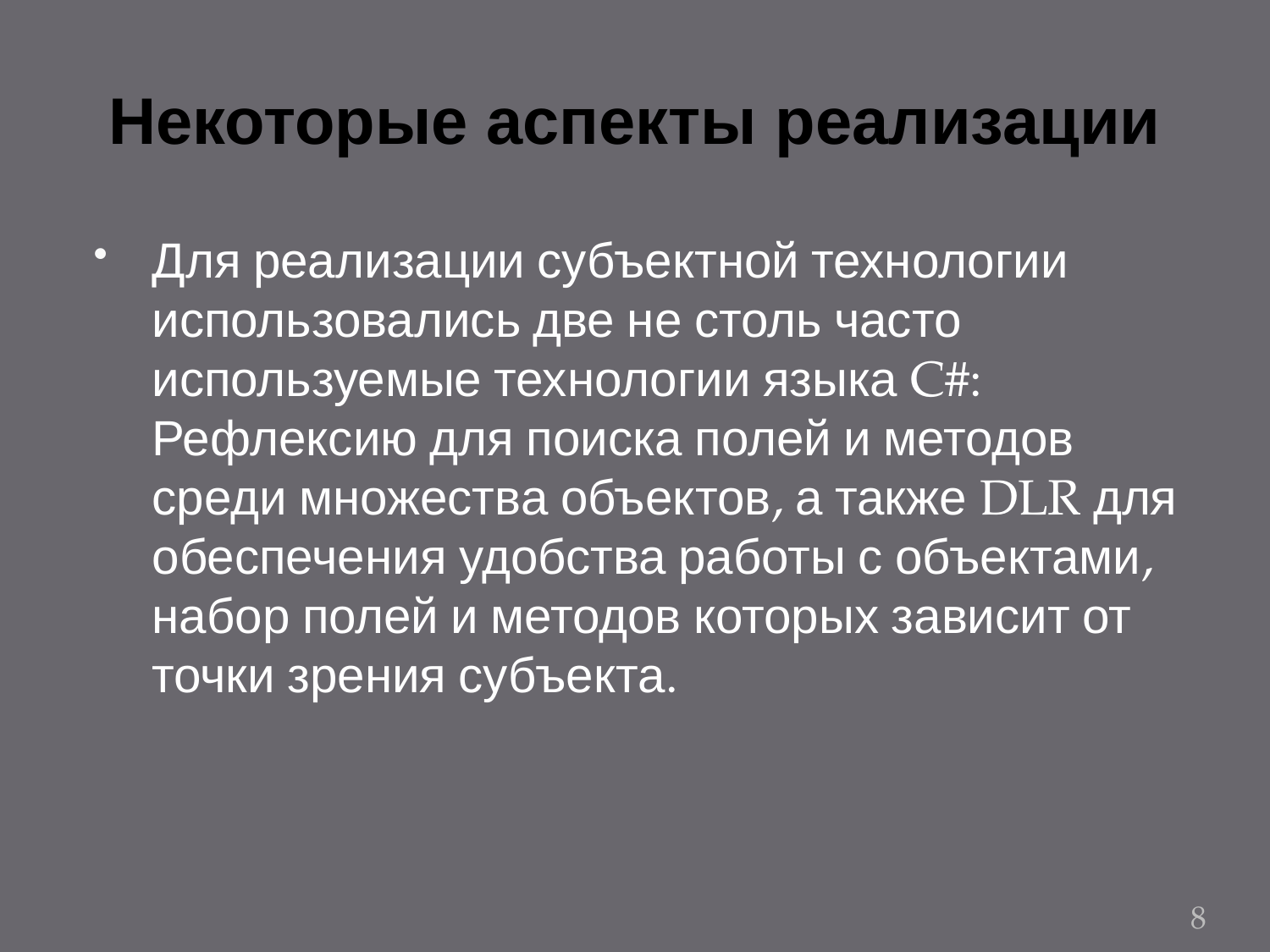

# Некоторые аспекты реализации
Для реализации субъектной технологии использовались две не столь часто используемые технологии языка C#: Рефлексию для поиска полей и методов среди множества объектов, а также DLR для обеспечения удобства работы с объектами, набор полей и методов которых зависит от точки зрения субъекта.
8